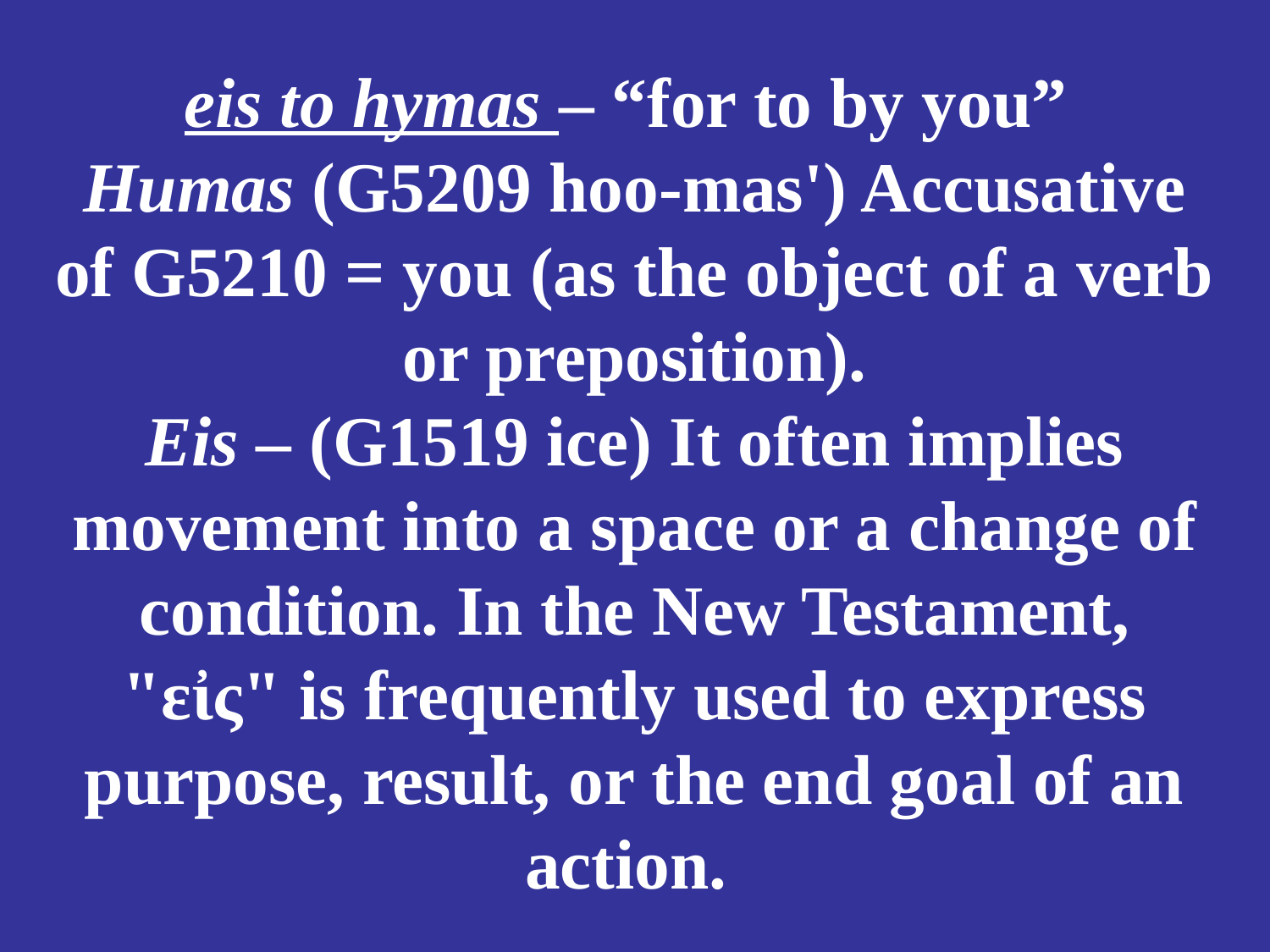

# eis to hymas – “for to by you” Humas (G5209 hoo-mas') Accusative of G5210 = you (as the object of a verb or preposition). Eis – (G1519 ice) It often implies movement into a space or a change of condition. In the New Testament, "εἰς" is frequently used to express purpose, result, or the end goal of an action.